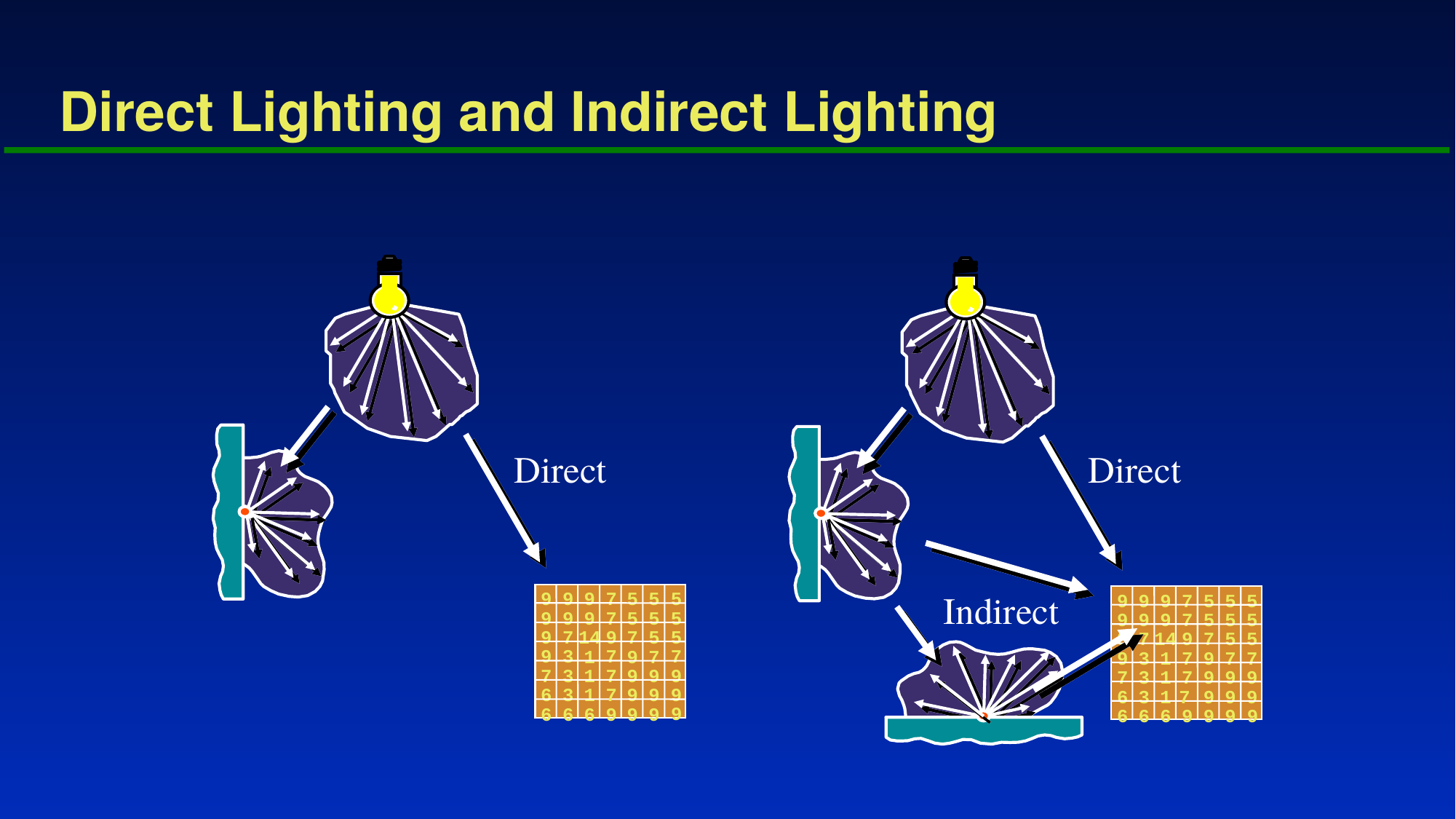

# Direct Lighting and Indirect Lighting

Direct
Direct

9
9
9
7
5
5
5

9
9
9
7
5
5
5

9
7
14
9
7
5
5

9
3
7
7
1
9
7

7
3
1
7
9
9
9

7
6
3
1
9
9
9

9
6
6
6
9
9
9

Indirect
9
9
9
7
5
5
5

9
9
9
7
5
5
5

9
7
14
9
7
5
5

9
3
1
7
9
7
7

7
3
1
7
9
9
9

6
3
1
7
9
9
9

6
6
6
9
9
9
9